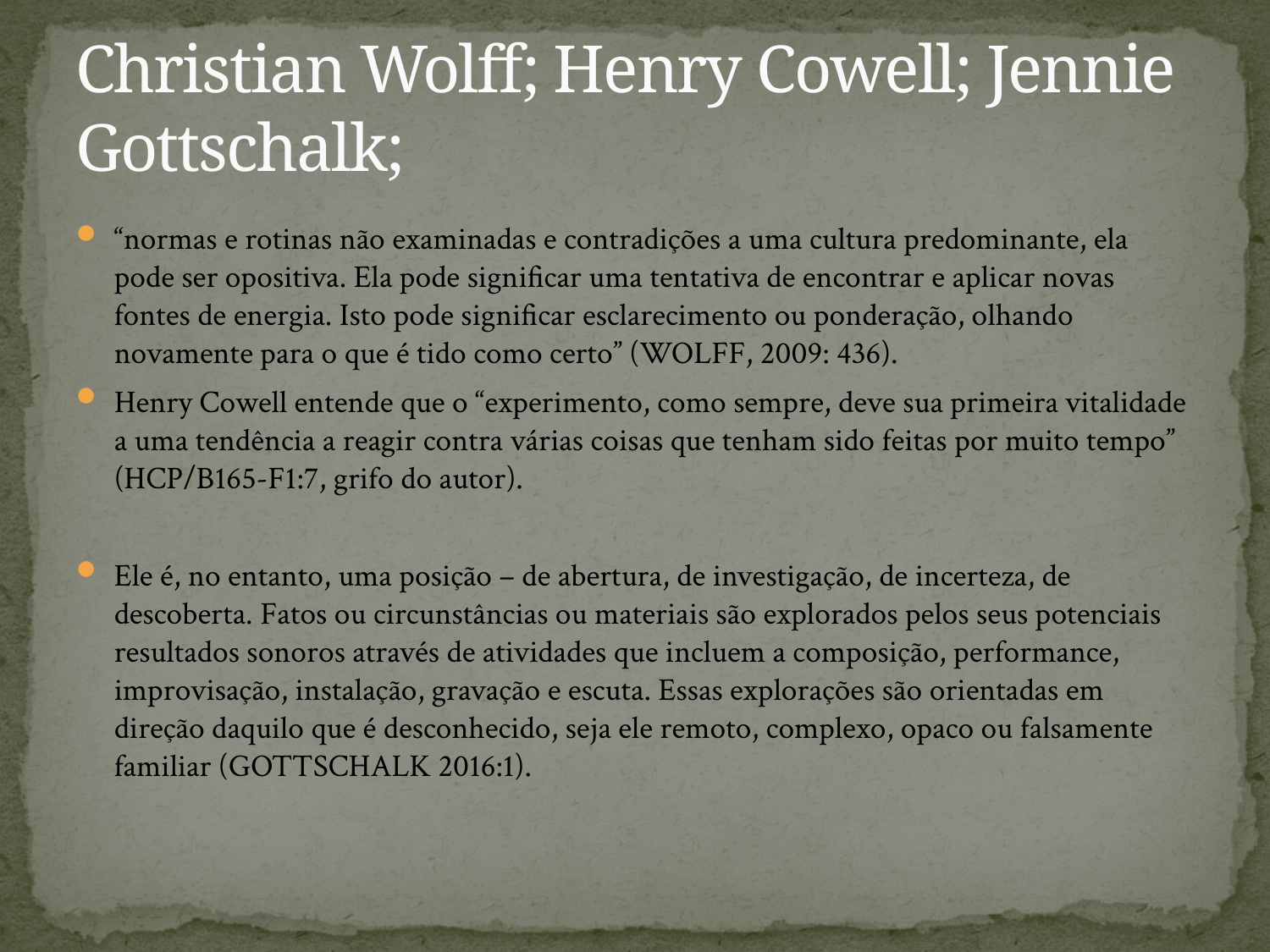

# Christian Wolff; Henry Cowell; Jennie Gottschalk;
“normas e rotinas não examinadas e contradições a uma cultura predominante, ela pode ser opositiva. Ela pode significar uma tentativa de encontrar e aplicar novas fontes de energia. Isto pode significar esclarecimento ou ponderação, olhando novamente para o que é tido como certo” (WOLFF, 2009: 436).
Henry Cowell entende que o “experimento, como sempre, deve sua primeira vitalidade a uma tendência a reagir contra várias coisas que tenham sido feitas por muito tempo” (HCP/B165-F1:7, grifo do autor).

Ele é, no entanto, uma posição – de abertura, de investigação, de incerteza, de descoberta. Fatos ou circunstâncias ou materiais são explorados pelos seus potenciais resultados sonoros através de atividades que incluem a composição, performance, improvisação, instalação, gravação e escuta. Essas explorações são orientadas em direção daquilo que é desconhecido, seja ele remoto, complexo, opaco ou falsamente familiar (GOTTSCHALK 2016:1).